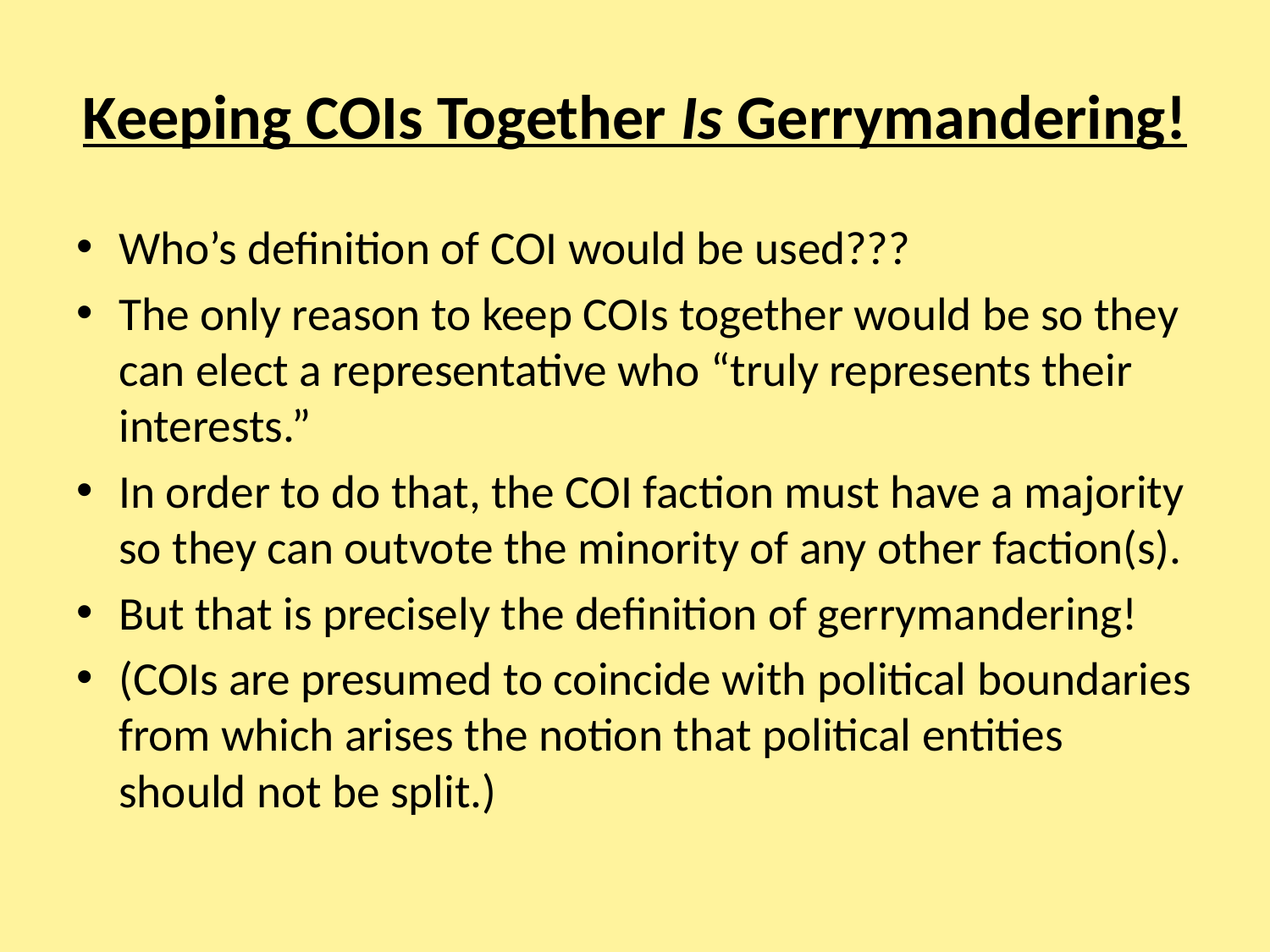

# Keeping COIs Together Is Gerrymandering!
Who’s definition of COI would be used???
The only reason to keep COIs together would be so they can elect a representative who “truly represents their interests.”
In order to do that, the COI faction must have a majority so they can outvote the minority of any other faction(s).
But that is precisely the definition of gerrymandering!
(COIs are presumed to coincide with political boundaries from which arises the notion that political entities should not be split.)